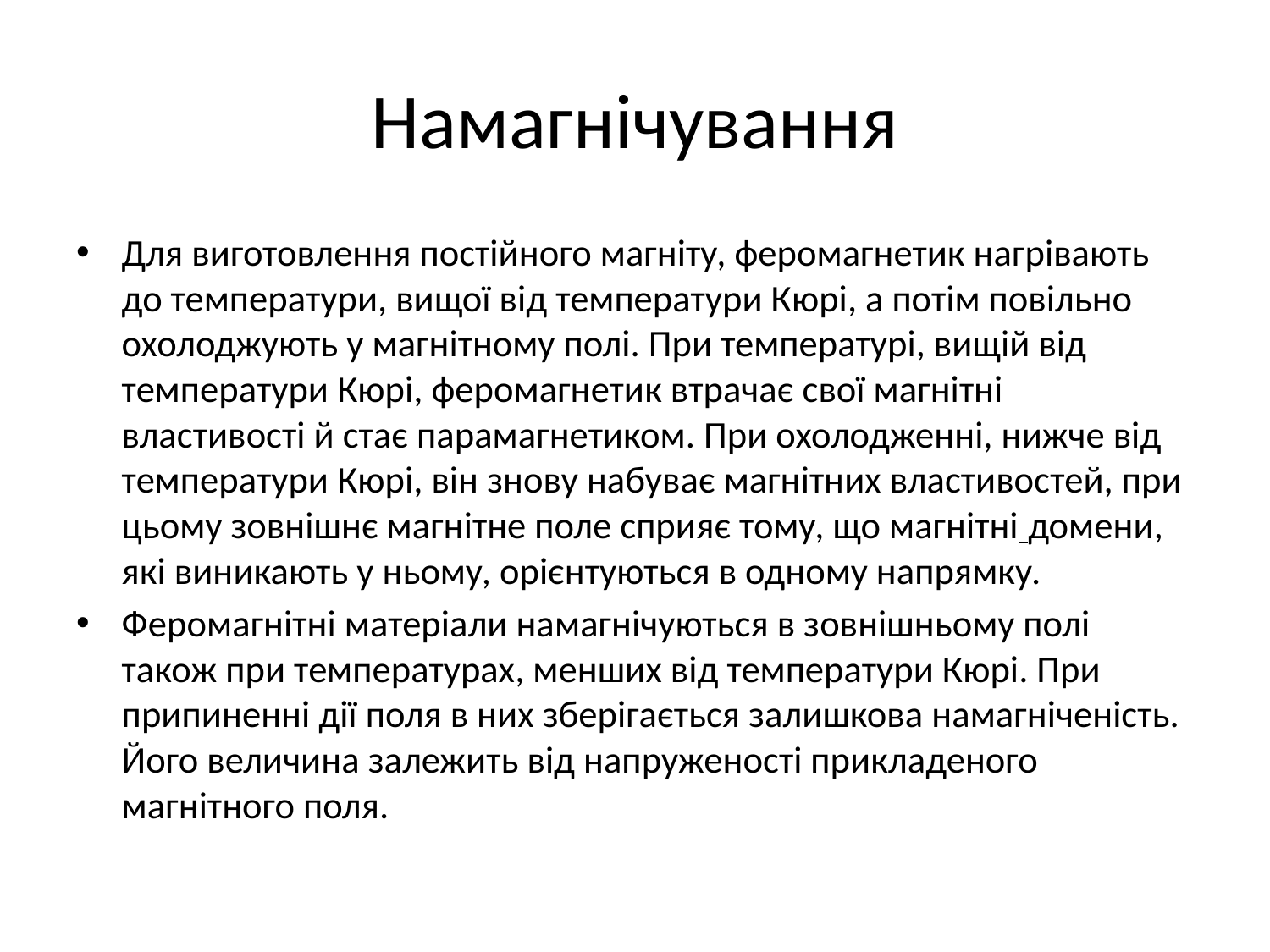

# Намагнічування
Для виготовлення постійного магніту, феромагнетик нагрівають до температури, вищої від температури Кюрі, а потім повільно охолоджують у магнітному полі. При температурі, вищій від температури Кюрі, феромагнетик втрачає свої магнітні властивості й стає парамагнетиком. При охолодженні, нижче від температури Кюрі, він знову набуває магнітних властивостей, при цьому зовнішнє магнітне поле сприяє тому, що магнітні домени, які виникають у ньому, орієнтуються в одному напрямку.
Феромагнітні матеріали намагнічуються в зовнішньому полі також при температурах, менших від температури Кюрі. При припиненні дії поля в них зберігається залишкова намагніченість. Його величина залежить від напруженості прикладеного магнітного поля.